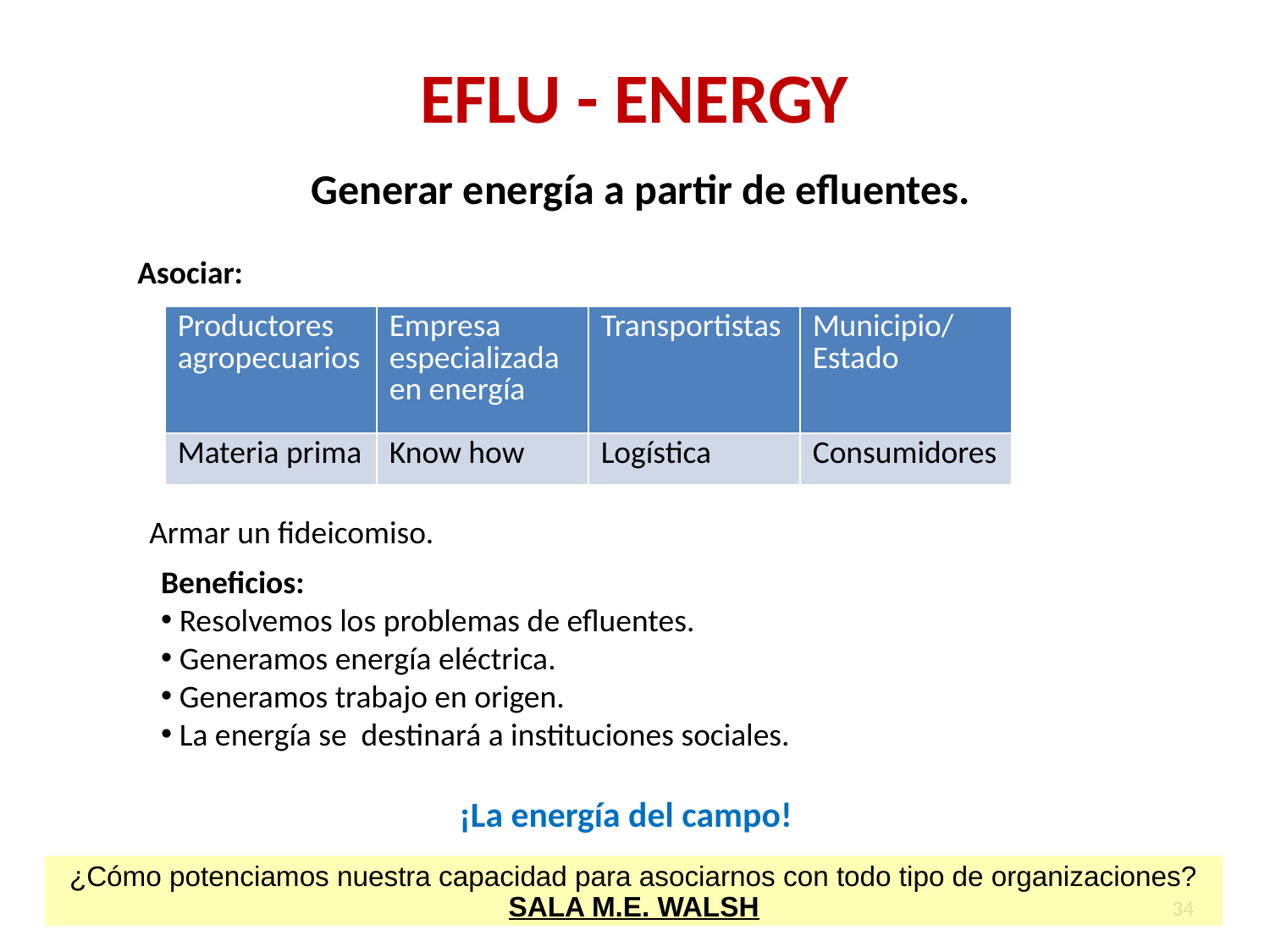

EFLU - ENERGY
Generar energía a partir de efluentes.
Asociar:

| Productores agropecuarios | Empresa especializada en energía | Transportistas | Municipio/ Estado |
| --- | --- | --- | --- |
| Materia prima | Know how | Logística | Consumidores |
Armar un fideicomiso.
Beneficios:
 Resolvemos los problemas de efluentes.
 Generamos energía eléctrica.
 Generamos trabajo en origen.
 La energía se  destinará a instituciones sociales.
¡La energía del campo!
¿Cómo potenciamos nuestra capacidad para asociarnos con todo tipo de organizaciones? SALA M.E. WALSH

34